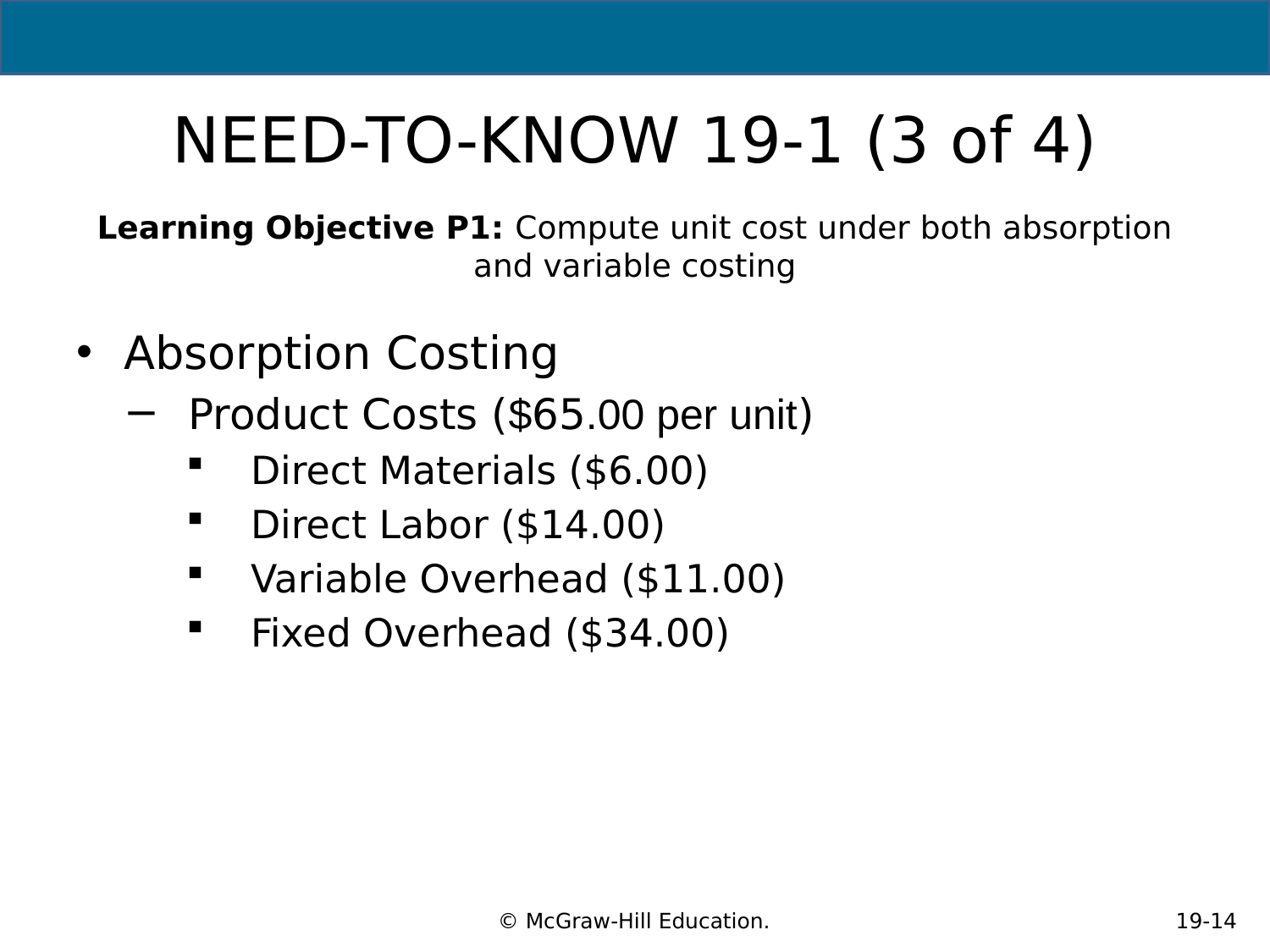

# NEED-TO-KNOW 19-1 (3 of 4)
Learning Objective P1: Compute unit cost under both absorption and variable costing
Absorption Costing
Product Costs ($65.00 per unit)
Direct Materials ($6.00)
Direct Labor ($14.00)
Variable Overhead ($11.00)
Fixed Overhead ($34.00)